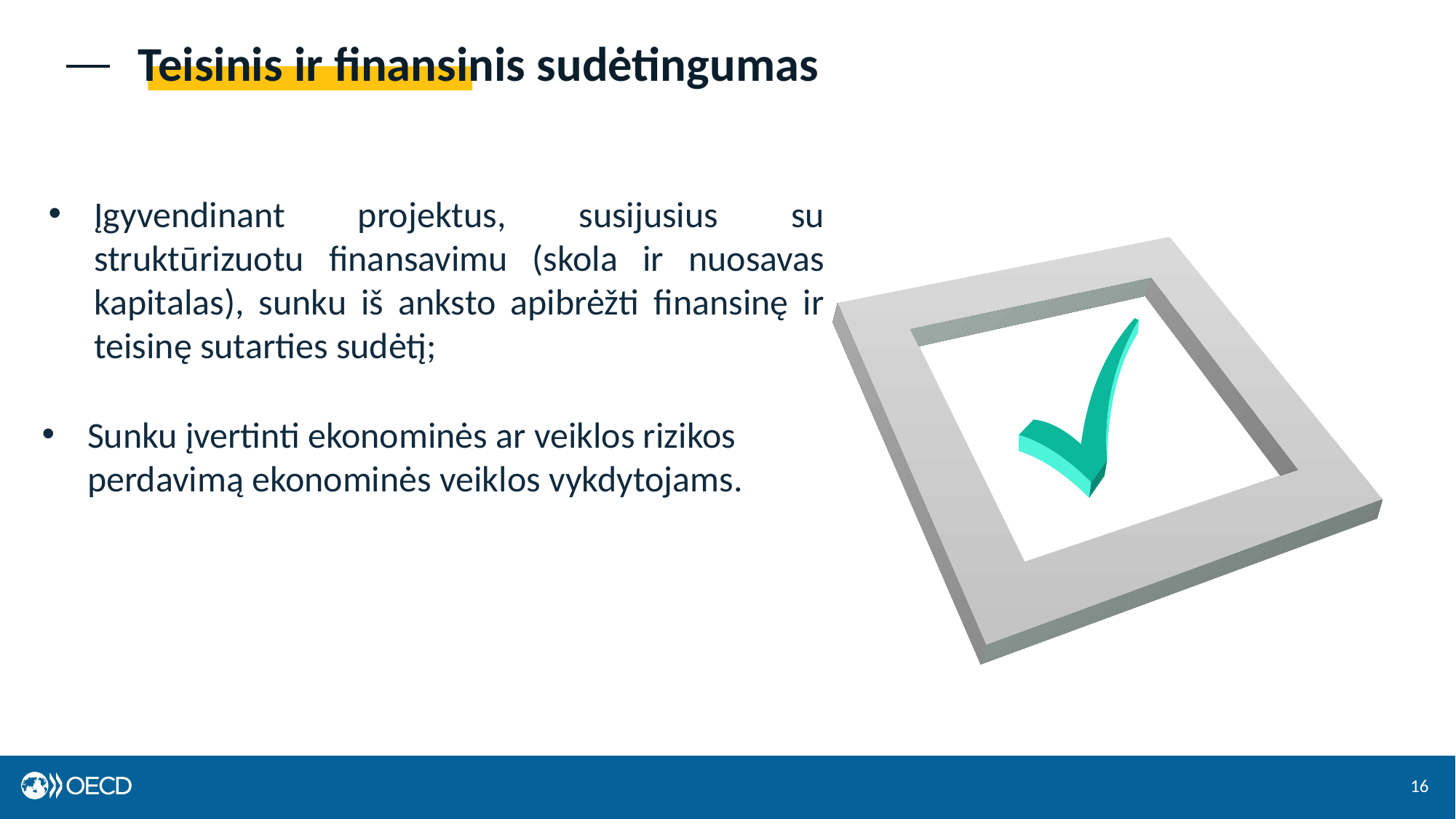

# Teisinis ir finansinis sudėtingumas

Įgyvendinant projektus, susijusius su struktūrizuotu finansavimu (skola ir nuosavas kapitalas), sunku iš anksto apibrėžti finansinę ir teisinę sutarties sudėtį;

Sunku įvertinti ekonominės ar veiklos rizikos perdavimą ekonominės veiklos vykdytojams.
16